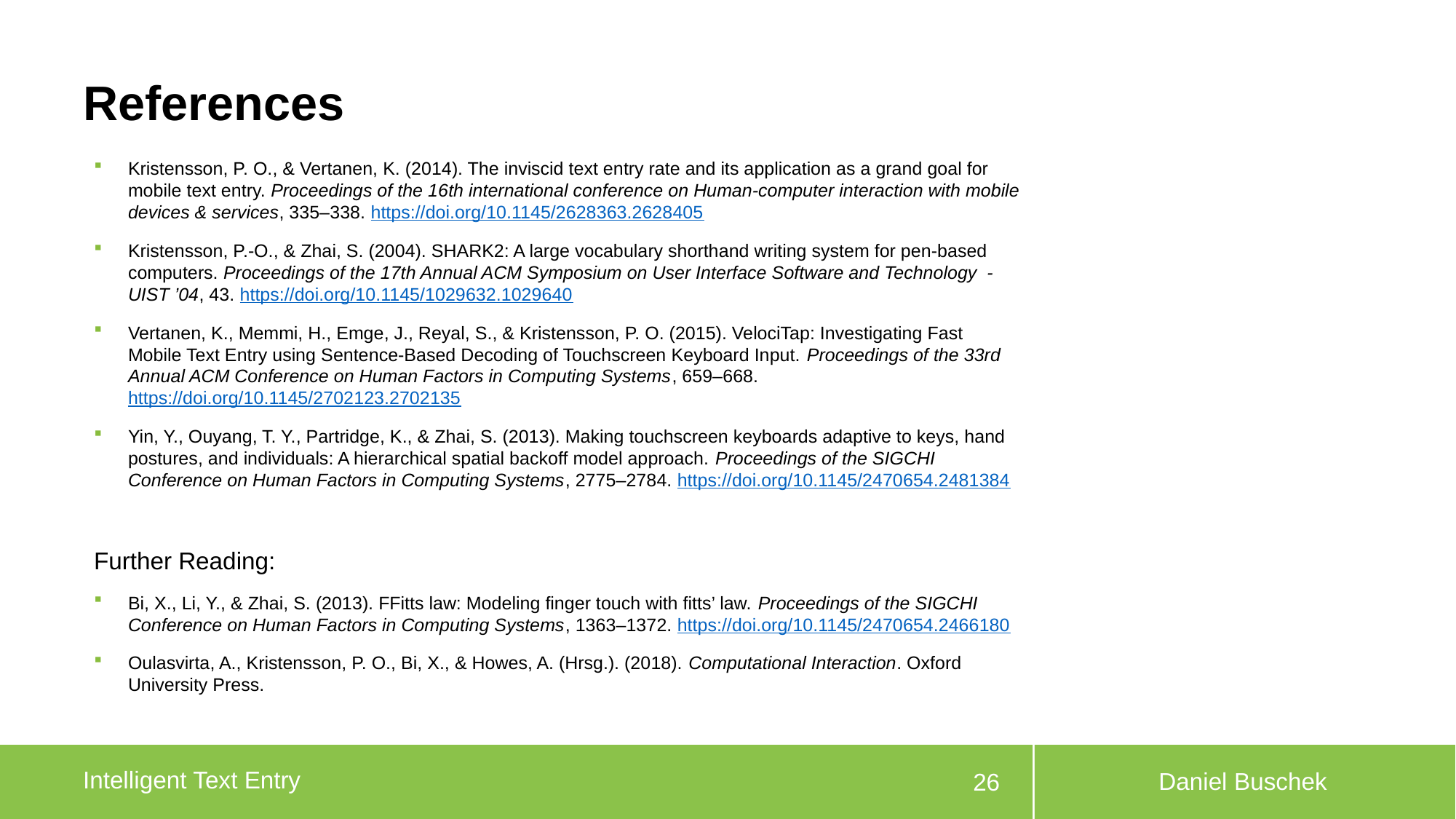

# References
Kristensson, P. O., & Vertanen, K. (2014). The inviscid text entry rate and its application as a grand goal for mobile text entry. Proceedings of the 16th international conference on Human-computer interaction with mobile devices & services, 335–338. https://doi.org/10.1145/2628363.2628405
Kristensson, P.-O., & Zhai, S. (2004). SHARK2: A large vocabulary shorthand writing system for pen-based computers. Proceedings of the 17th Annual ACM Symposium on User Interface Software and Technology  - UIST ’04, 43. https://doi.org/10.1145/1029632.1029640
Vertanen, K., Memmi, H., Emge, J., Reyal, S., & Kristensson, P. O. (2015). VelociTap: Investigating Fast Mobile Text Entry using Sentence-Based Decoding of Touchscreen Keyboard Input. Proceedings of the 33rd Annual ACM Conference on Human Factors in Computing Systems, 659–668. https://doi.org/10.1145/2702123.2702135
Yin, Y., Ouyang, T. Y., Partridge, K., & Zhai, S. (2013). Making touchscreen keyboards adaptive to keys, hand postures, and individuals: A hierarchical spatial backoff model approach. Proceedings of the SIGCHI Conference on Human Factors in Computing Systems, 2775–2784. https://doi.org/10.1145/2470654.2481384

Further Reading:
Bi, X., Li, Y., & Zhai, S. (2013). FFitts law: Modeling finger touch with fitts’ law. Proceedings of the SIGCHI Conference on Human Factors in Computing Systems, 1363–1372. https://doi.org/10.1145/2470654.2466180
Oulasvirta, A., Kristensson, P. O., Bi, X., & Howes, A. (Hrsg.). (2018). Computational Interaction. Oxford University Press.
Daniel Buschek
Intelligent Text Entry
26